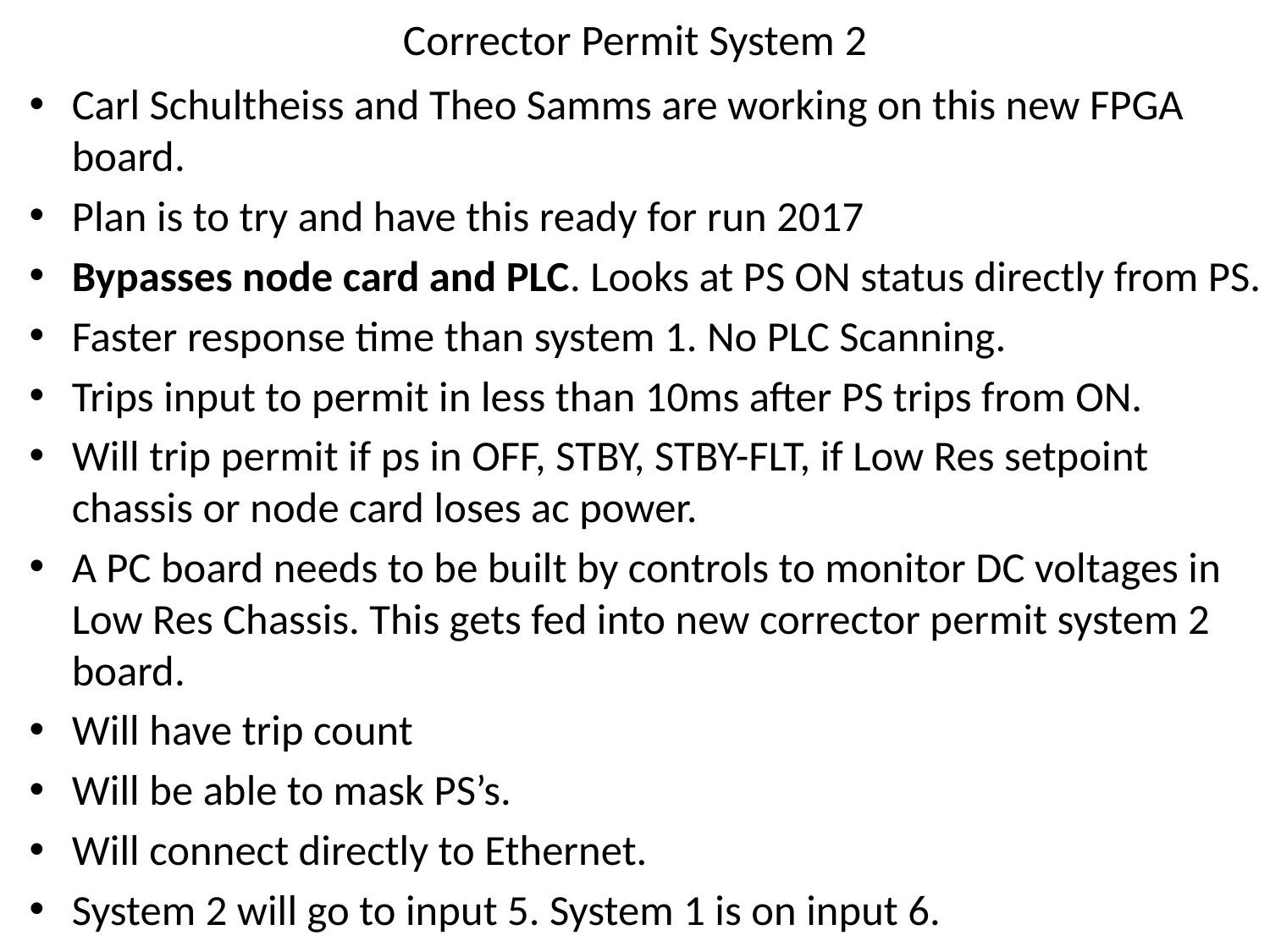

# Corrector Permit System 2
Carl Schultheiss and Theo Samms are working on this new FPGA board.
Plan is to try and have this ready for run 2017
Bypasses node card and PLC. Looks at PS ON status directly from PS.
Faster response time than system 1. No PLC Scanning.
Trips input to permit in less than 10ms after PS trips from ON.
Will trip permit if ps in OFF, STBY, STBY-FLT, if Low Res setpoint chassis or node card loses ac power.
A PC board needs to be built by controls to monitor DC voltages in Low Res Chassis. This gets fed into new corrector permit system 2 board.
Will have trip count
Will be able to mask PS’s.
Will connect directly to Ethernet.
System 2 will go to input 5. System 1 is on input 6.